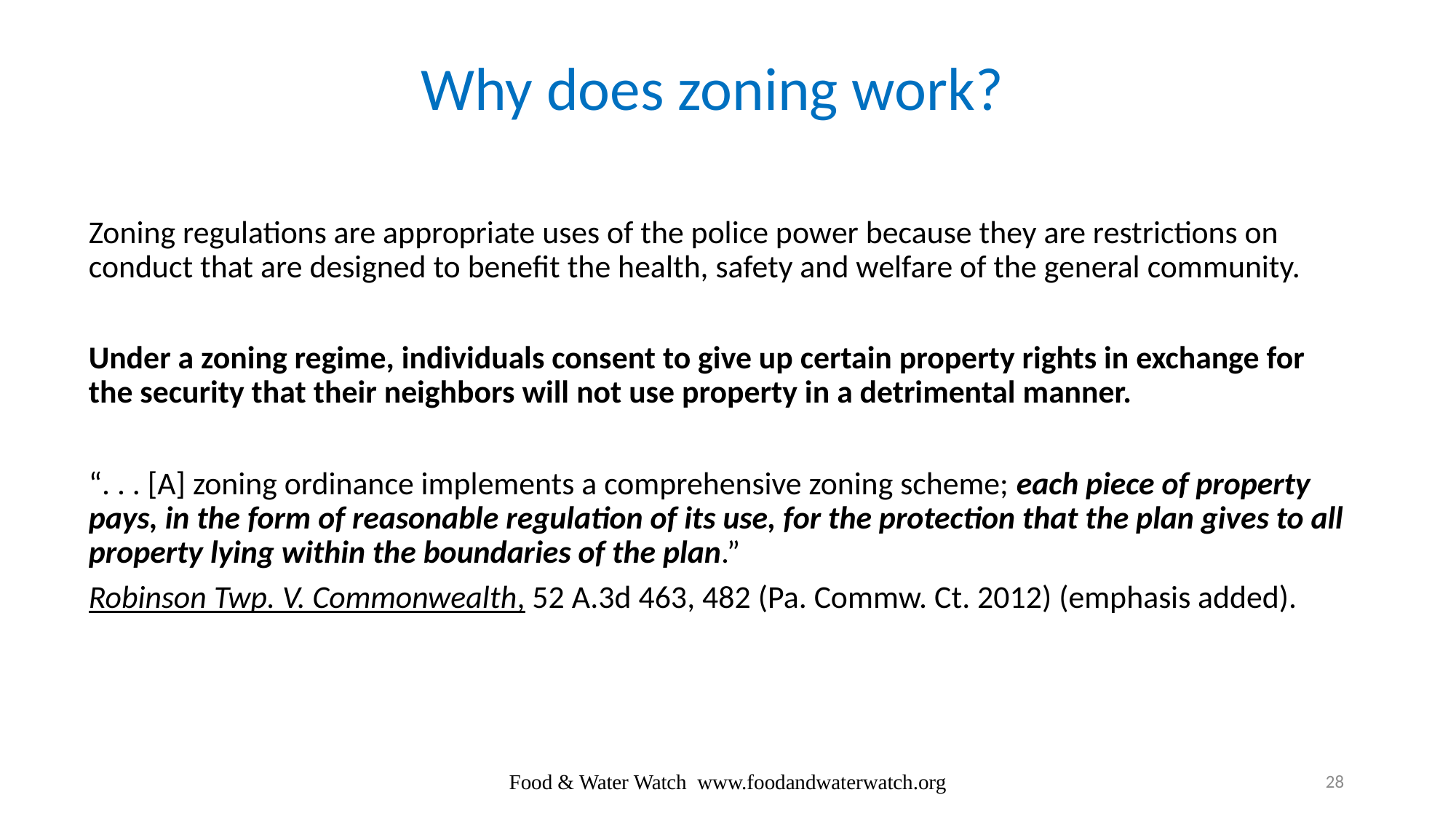

# Why does zoning work?
Zoning regulations are appropriate uses of the police power because they are restrictions on conduct that are designed to benefit the health, safety and welfare of the general community.

Under a zoning regime, individuals consent to give up certain property rights in exchange for the security that their neighbors will not use property in a detrimental manner.

“. . . [A] zoning ordinance implements a comprehensive zoning scheme; each piece of property pays, in the form of reasonable regulation of its use, for the protection that the plan gives to all property lying within the boundaries of the plan.”
Robinson Twp. V. Commonwealth, 52 A.3d 463, 482 (Pa. Commw. Ct. 2012) (emphasis added).
Food & Water Watch  www.foodandwaterwatch.org
28